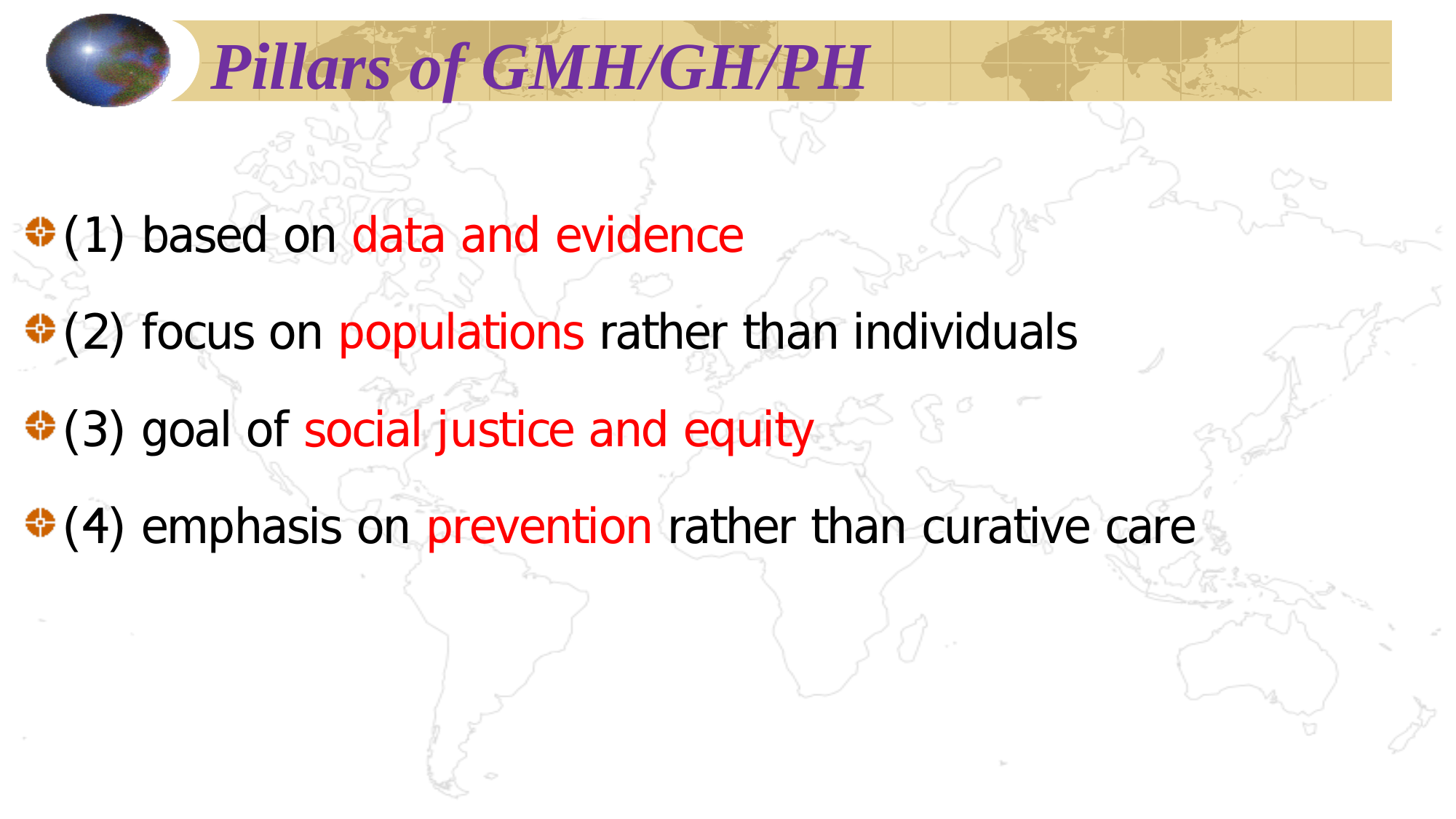

# Pillars of GMH/GH/PH
(1) based on data and evidence
(2) focus on populations rather than individuals
(3) goal of social justice and equity
(4) emphasis on prevention rather than curative care